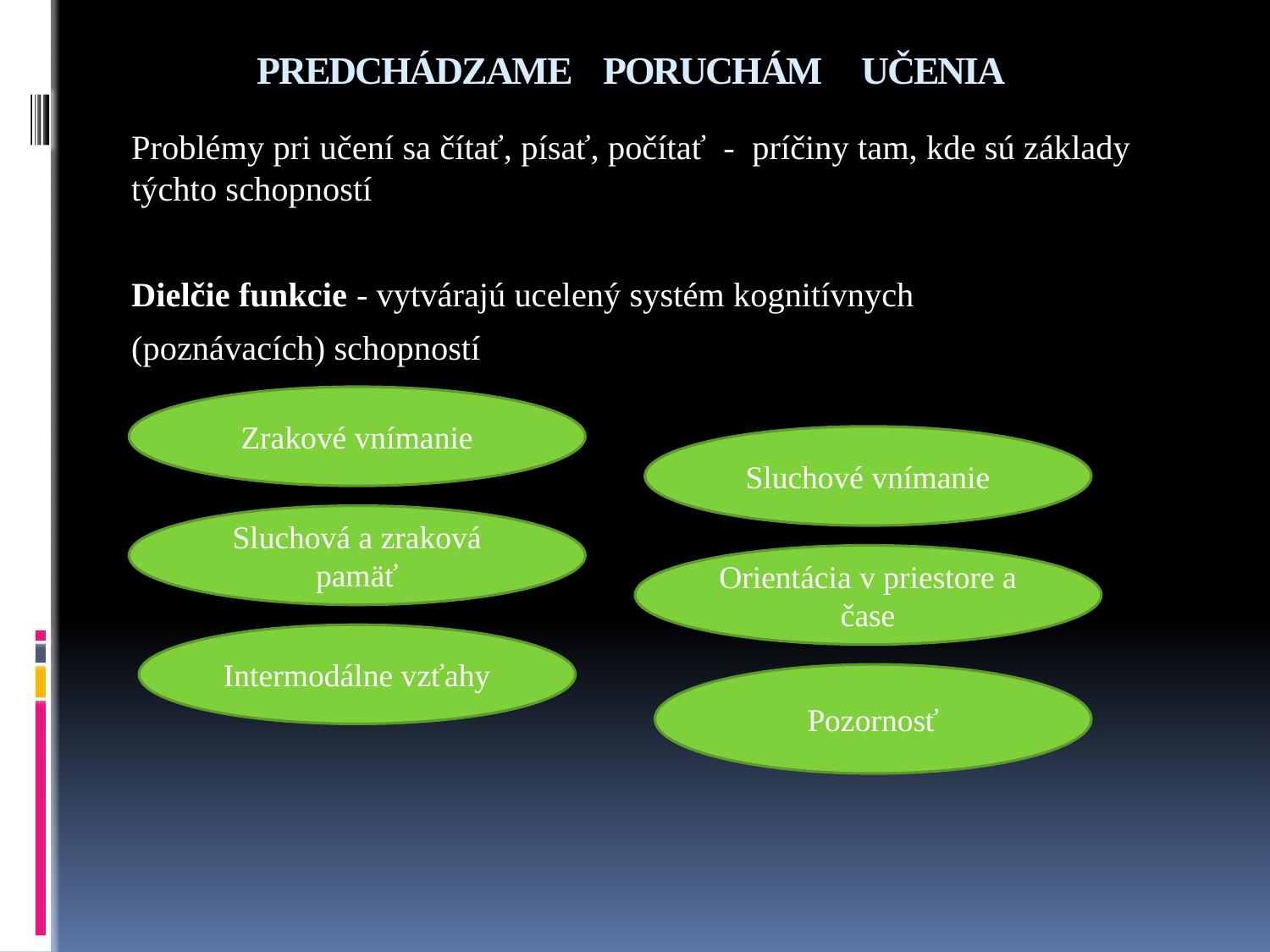

# PREDCHÁDZAME    PORUCHÁM     UČENIA
	Problémy pri učení sa čítať, písať, počítať  -  príčiny tam, kde sú základy týchto schopností

	Dielčie funkcie - vytvárajú ucelený systém kognitívnych
	(poznávacích) schopností

Zrakové vnímanie
Sluchové vnímanie
Sluchová a zraková pamäť
Orientácia v priestore a čase
Intermodálne vzťahy
Pozornosť